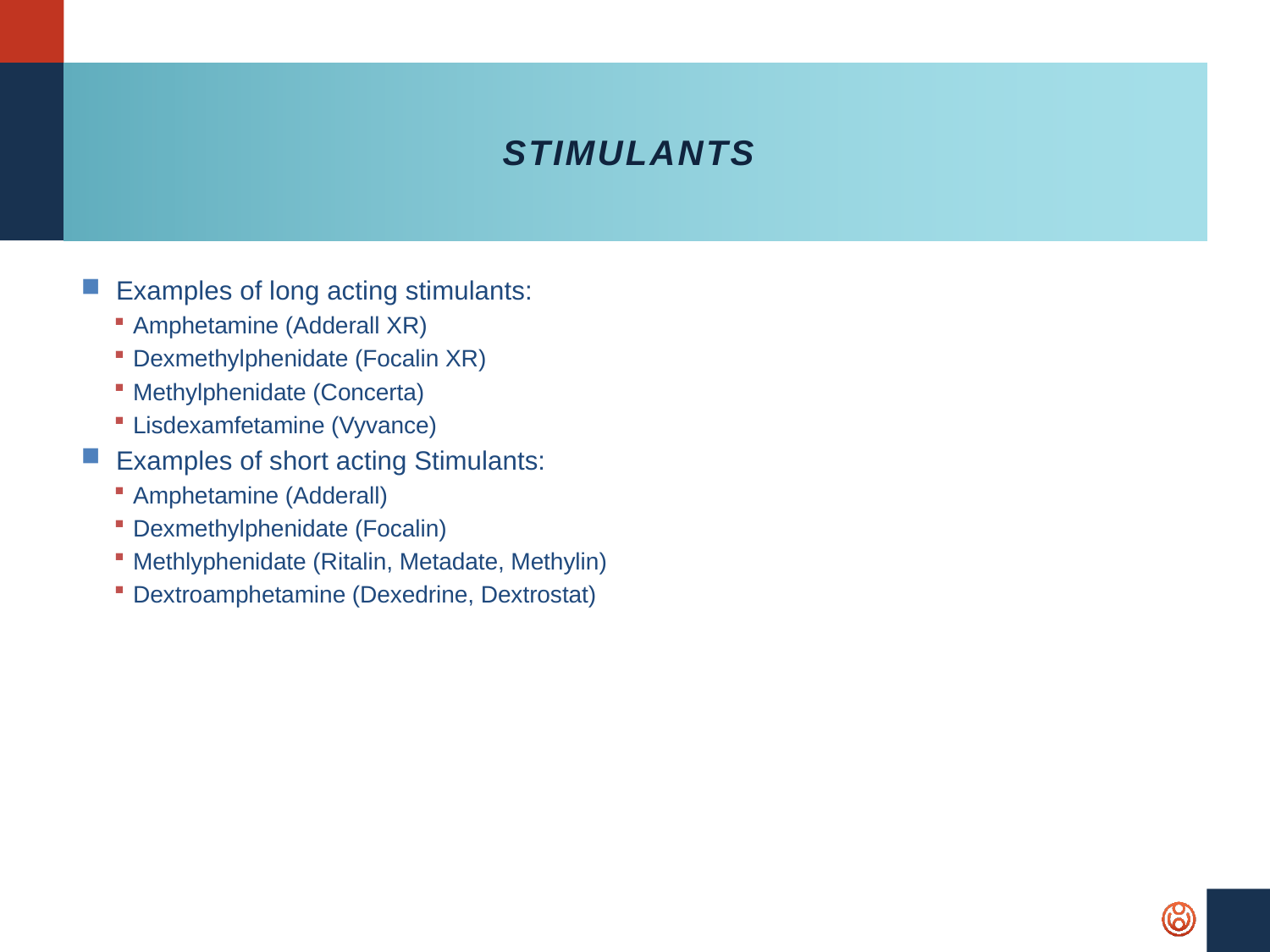

# Stimulants
Examples of long acting stimulants:
Amphetamine (Adderall XR)
Dexmethylphenidate (Focalin XR)
Methylphenidate (Concerta)
Lisdexamfetamine (Vyvance)
Examples of short acting Stimulants:
Amphetamine (Adderall)
Dexmethylphenidate (Focalin)
Methlyphenidate (Ritalin, Metadate, Methylin)
Dextroamphetamine (Dexedrine, Dextrostat)